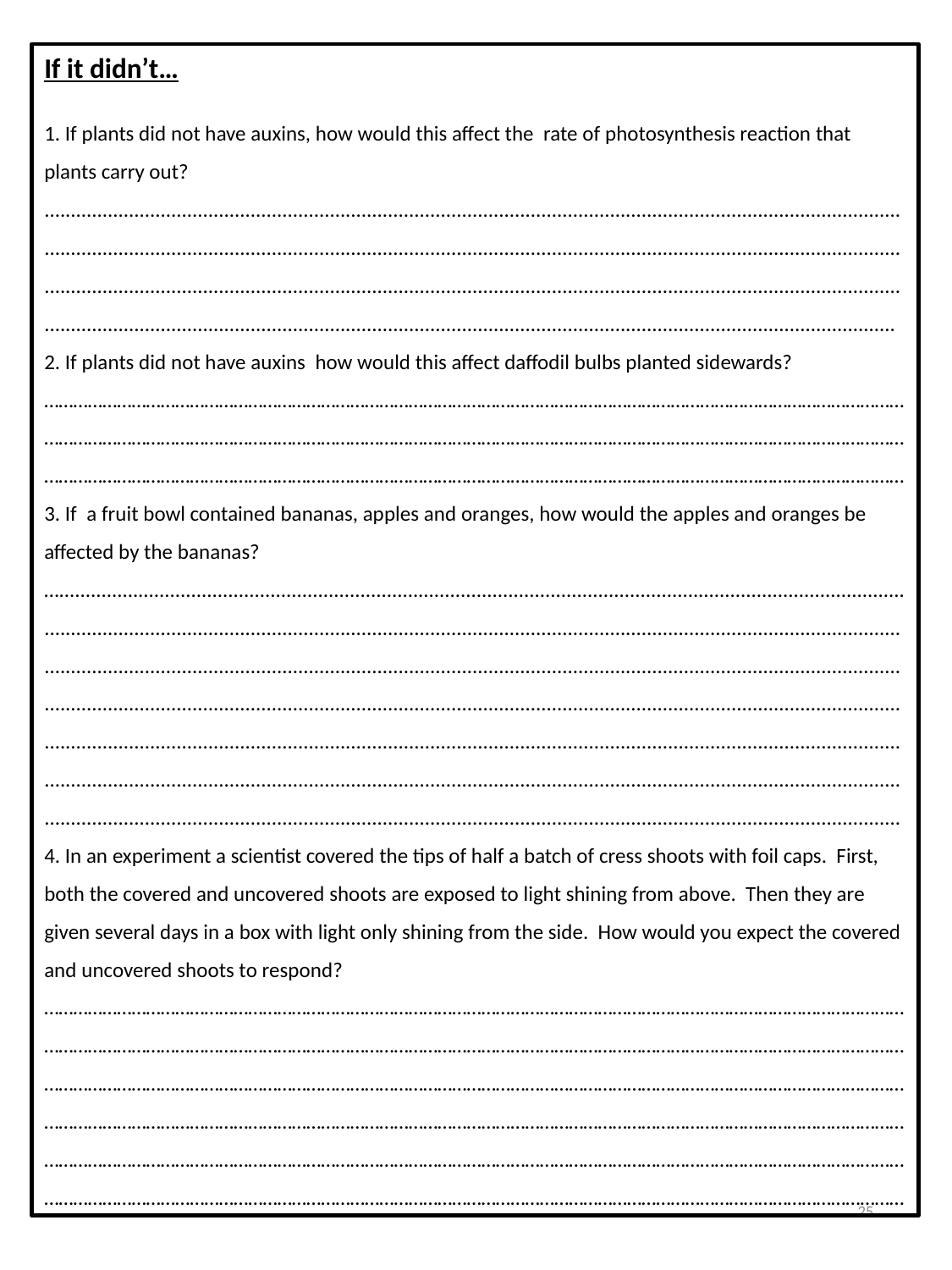

If it didn’t…

1. If plants did not have auxins, how would this affect the  rate of photosynthesis reaction that plants carry out?
.......................................................................................................................................................................................................................................................................................................................................................................................................................................................................................................................................................................................................................................................................
2. If plants did not have auxins  how would this affect daffodil bulbs planted sidewards?
………………………………………………………………………………………………………………………………………………………………………………………………………………………………………………………………………………………………………………………………………………………………………………………………………………………………………………………………………………………
3. If  a fruit bowl contained bananas, apples and oranges, how would the apples and oranges be affected by the bananas?
…............................................................................................................................................................................................................................................................................................................................................................................................................................................................................................................................................................................................................................................................................................................................................................................................................................................................................................................................................................................................................................................................................................................................................................................
4. In an experiment a scientist covered the tips of half a batch of cress shoots with foil caps.  First, both the covered and uncovered shoots are exposed to light shining from above.  Then they are given several days in a box with light only shining from the side.  How would you expect the covered and uncovered shoots to respond?
………………………………………………………………………………………………………………………………………………………………………………………………………………………………………………………………………………………………………………………………………………………………………………………………………………………………………………………………………………………………………………………………………………………………………………………………………………………………………………………………………………………………………………………………………………………………………………………………………………………………………………………………………………………………………………………………………………………………………………
25